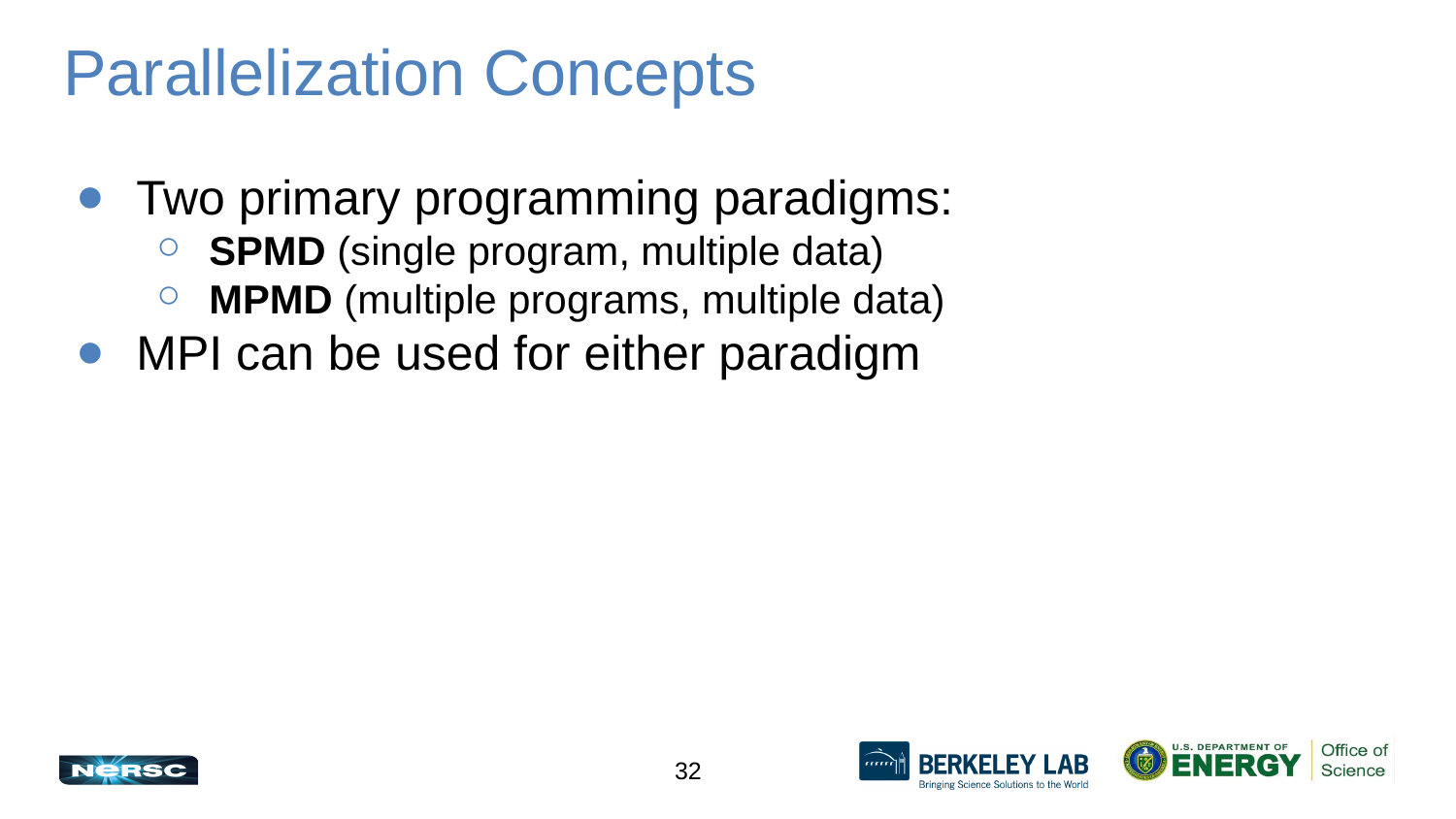

# Parallelization Concepts
Two primary programming paradigms:
SPMD (single program, multiple data)
MPMD (multiple programs, multiple data)
MPI can be used for either paradigm